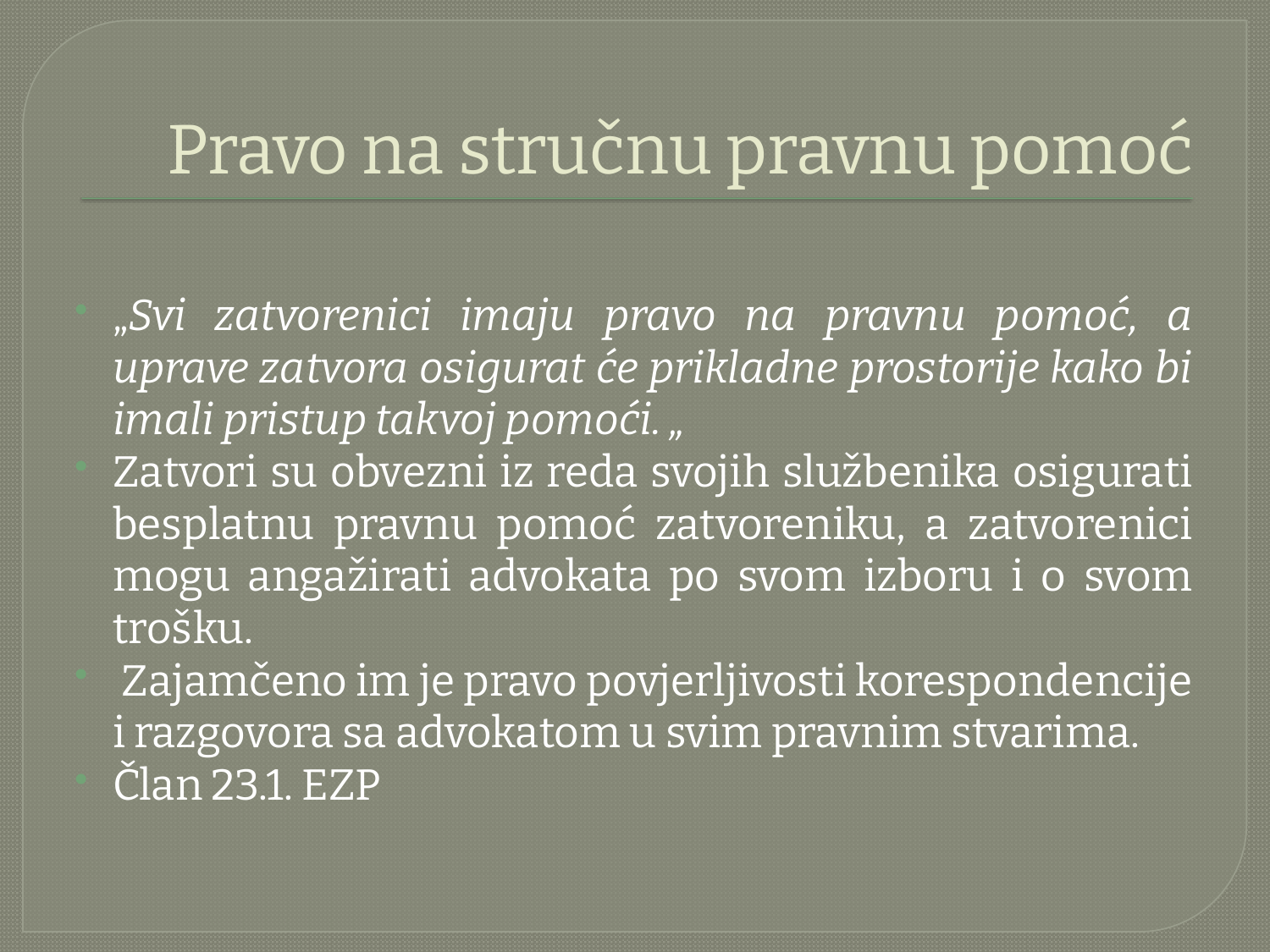

# Pravo na stručnu pravnu pomoć

„Svi zatvorenici imaju pravo na pravnu pomoć, a uprave zatvora osigurat će prikladne prostorije kako bi imali pristup takvoj pomoći. „
Zatvori su obvezni iz reda svojih službenika osigurati besplatnu pravnu pomoć zatvoreniku, a zatvorenici mogu angažirati advokata po svom izboru i o svom trošku.
 Zajamčeno im je pravo povjerljivosti korespondencije i razgovora sa advokatom u svim pravnim stvarima.
Član 23.1. EZP